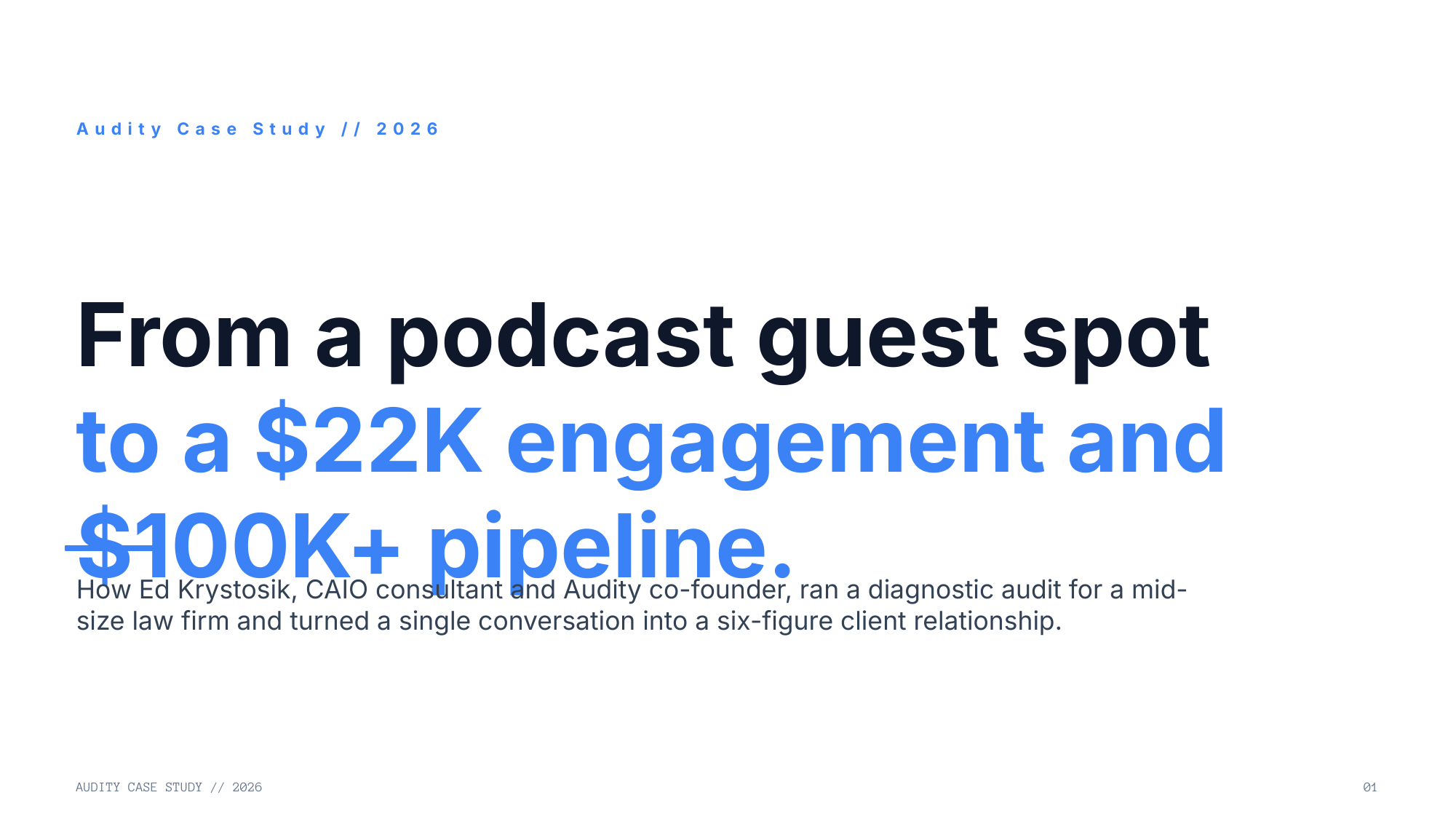

Audity Case Study // 2026
From a podcast guest spot
to a $22K engagement and $100K+ pipeline.

How Ed Krystosik, CAIO consultant and Audity co-founder, ran a diagnostic audit for a mid-size law firm and turned a single conversation into a six-figure client relationship.
AUDITY CASE STUDY // 2026
01